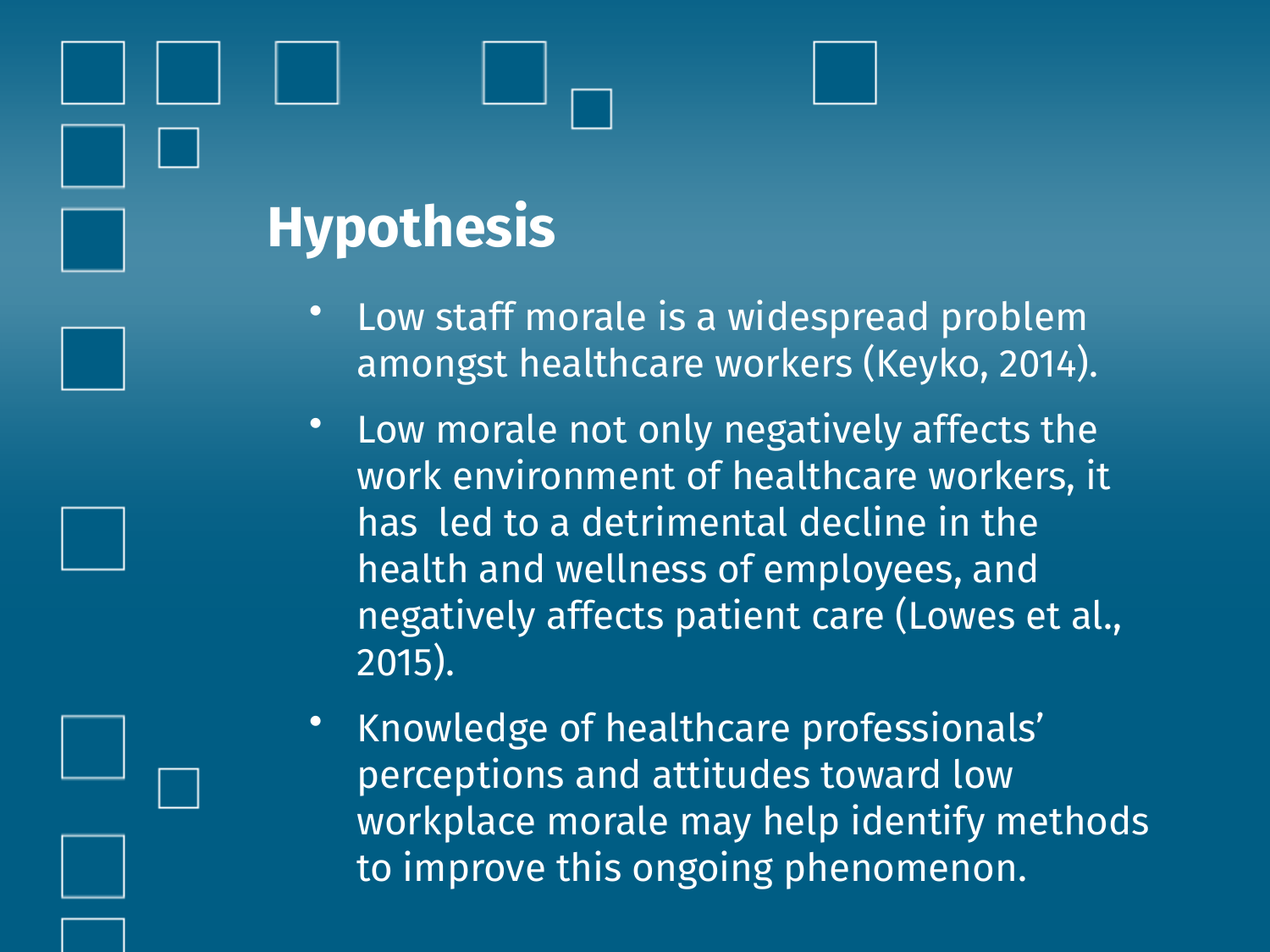

# Hypothesis
Low staff morale is a widespread problem amongst healthcare workers (Keyko, 2014).
Low morale not only negatively affects the work environment of healthcare workers, it has  led to a detrimental decline in the health and wellness of employees, and negatively affects patient care (Lowes et al., 2015).
Knowledge of healthcare professionals’ perceptions and attitudes toward low  workplace morale may help identify methods to improve this ongoing phenomenon.